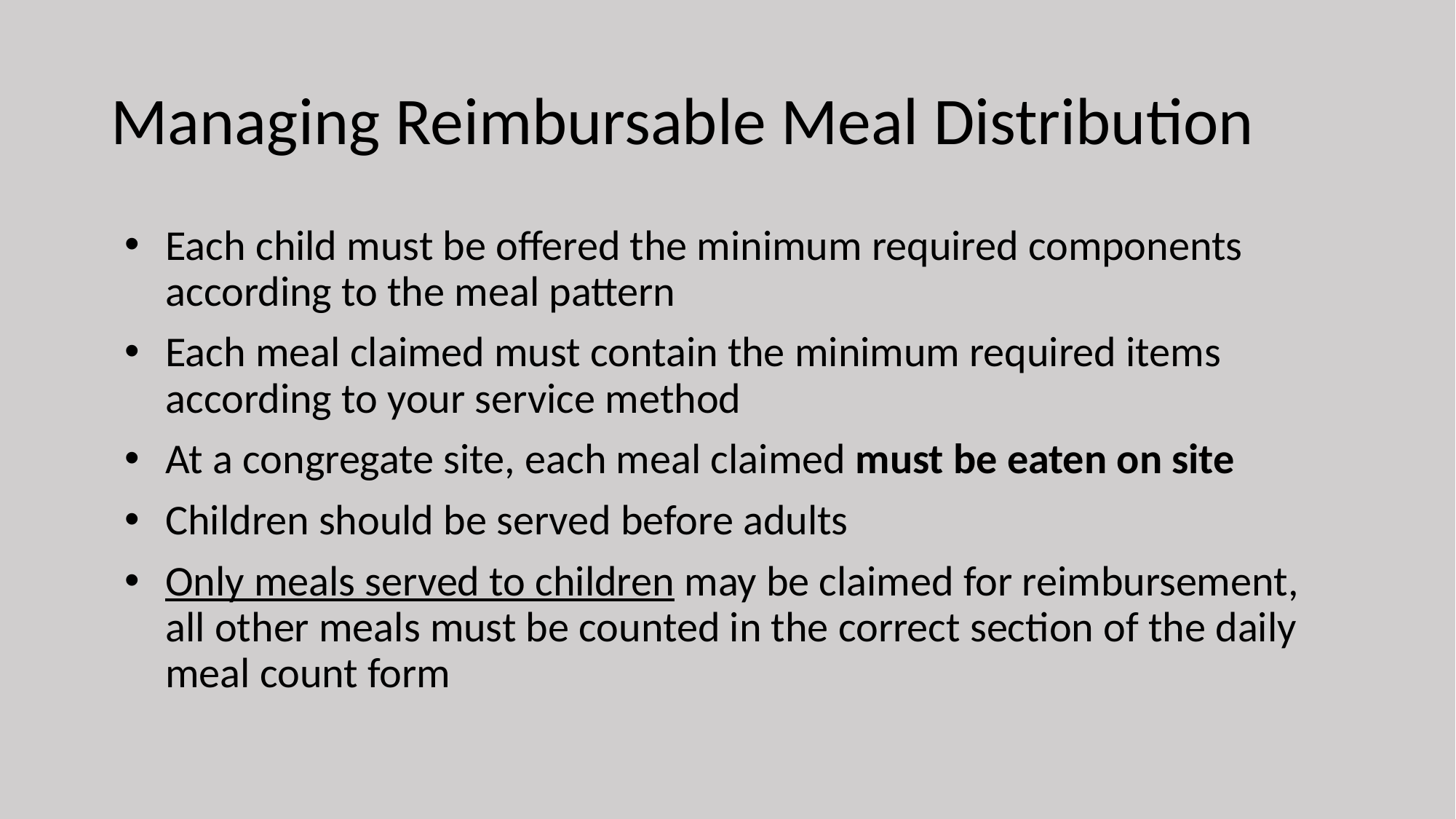

# Managing Reimbursable Meal Distribution
Each child must be offered the minimum required components according to the meal pattern
Each meal claimed must contain the minimum required items according to your service method
At a congregate site, each meal claimed must be eaten on site
Children should be served before adults
Only meals served to children may be claimed for reimbursement, all other meals must be counted in the correct section of the daily meal count form